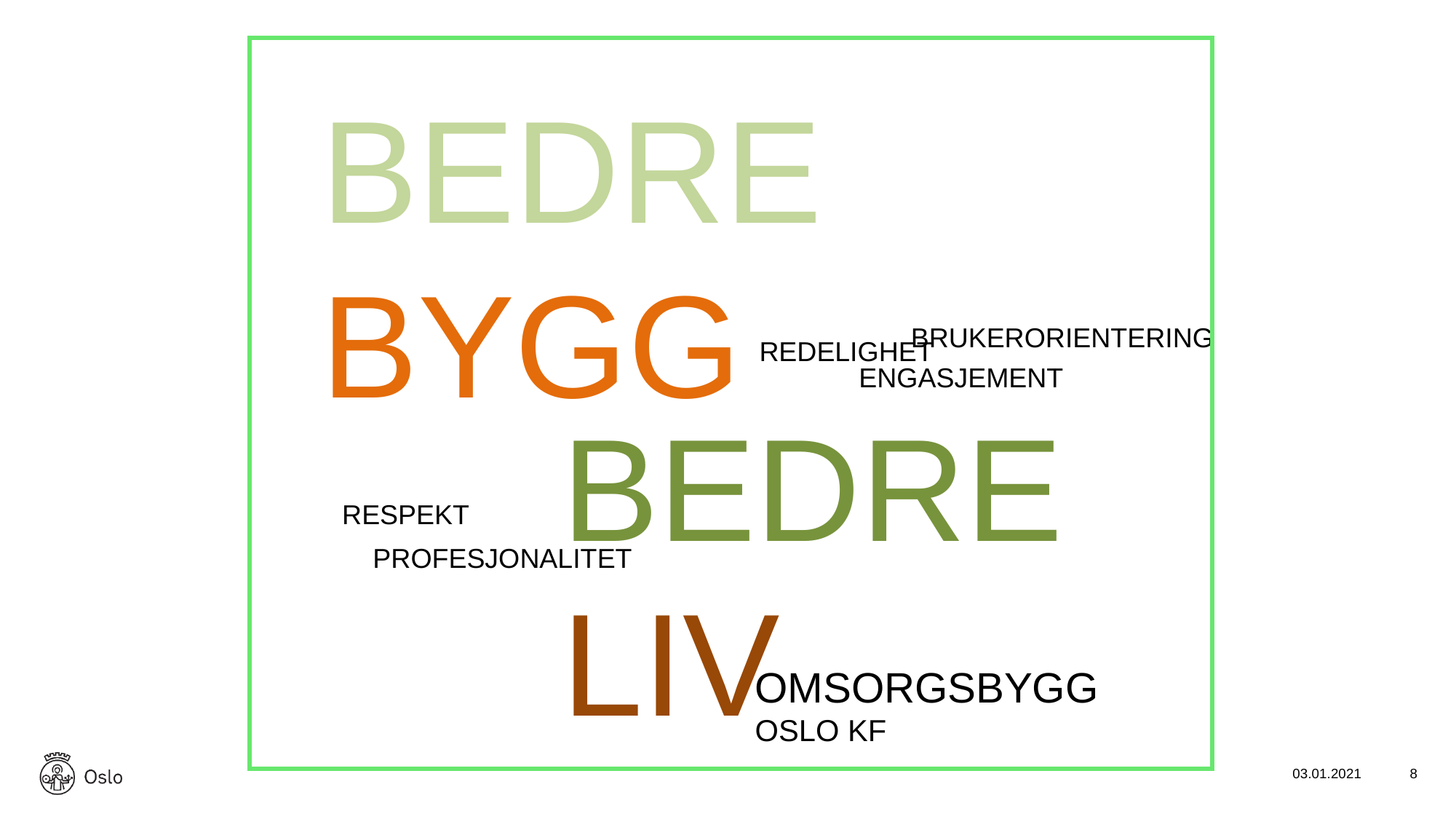

BEDRE
BYGG
BRUKERORIENTERING
REDELIGHET
ENGASJEMENT
BEDRE
LIV
RESPEKT
PROFESJONALITET
OMSORGSBYGG
OSLO KF
03.01.2021
8